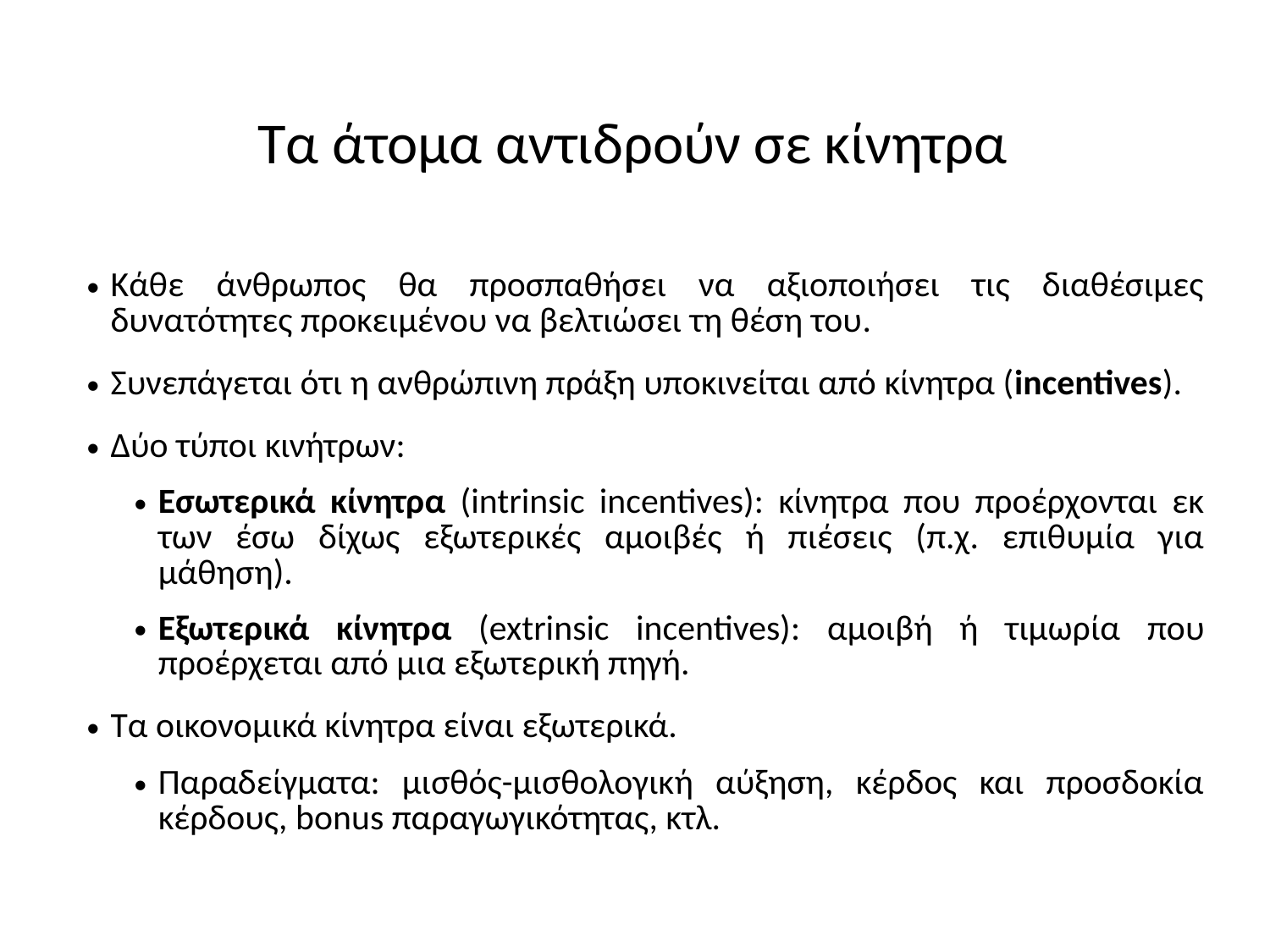

Τα άτομα αντιδρούν σε κίνητρα
Κάθε άνθρωπος θα προσπαθήσει να αξιοποιήσει τις διαθέσιμες δυνατότητες προκειμένου να βελτιώσει τη θέση του.
Συνεπάγεται ότι η ανθρώπινη πράξη υποκινείται από κίνητρα (incentives).
Δύο τύποι κινήτρων:
Εσωτερικά κίνητρα (intrinsic incentives): κίνητρα που προέρχονται εκ των έσω δίχως εξωτερικές αμοιβές ή πιέσεις (π.χ. επιθυμία για μάθηση).
Εξωτερικά κίνητρα (extrinsic incentives): αμοιβή ή τιμωρία που προέρχεται από μια εξωτερική πηγή.
Τα οικονομικά κίνητρα είναι εξωτερικά.
Παραδείγματα: μισθός-μισθολογική αύξηση, κέρδος και προσδοκία κέρδους, bonus παραγωγικότητας, κτλ.